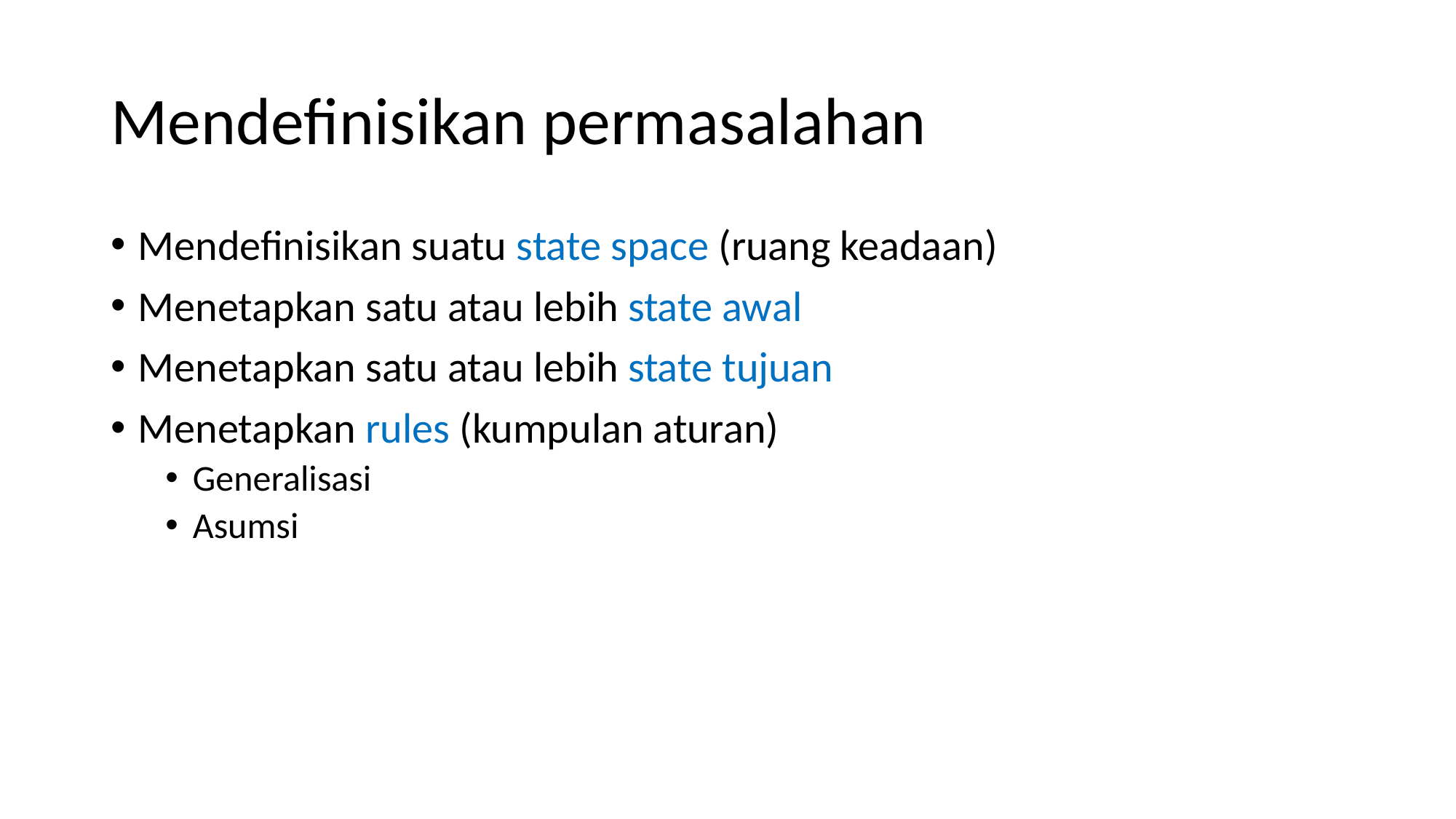

# Mendefinisikan permasalahan
Mendefinisikan suatu state space (ruang keadaan)
Menetapkan satu atau lebih state awal
Menetapkan satu atau lebih state tujuan
Menetapkan rules (kumpulan aturan)
Generalisasi
Asumsi